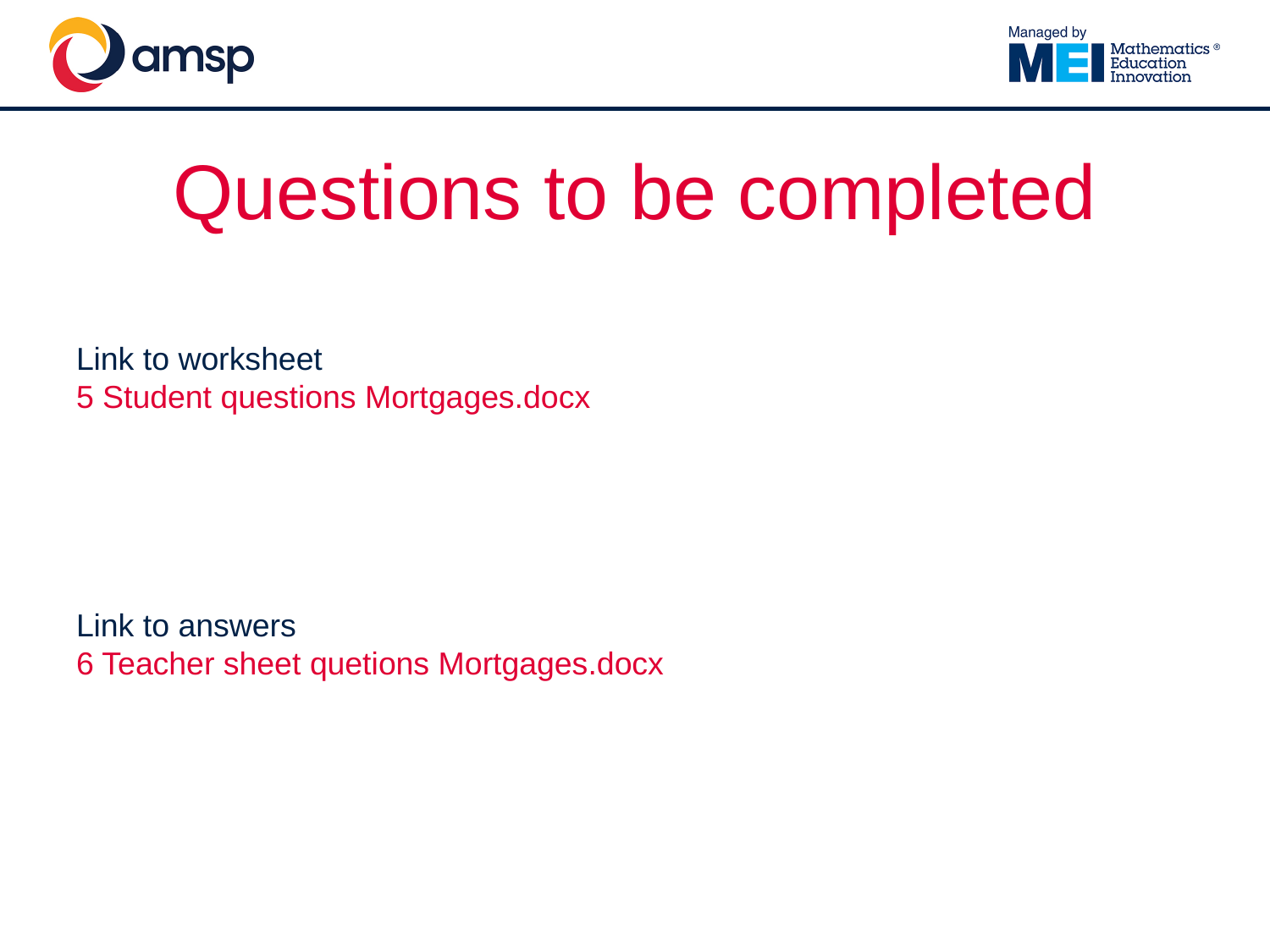

# Questions to be completed
Link to worksheet
5 Student questions Mortgages.docx

Link to answers
6 Teacher sheet quetions Mortgages.docx